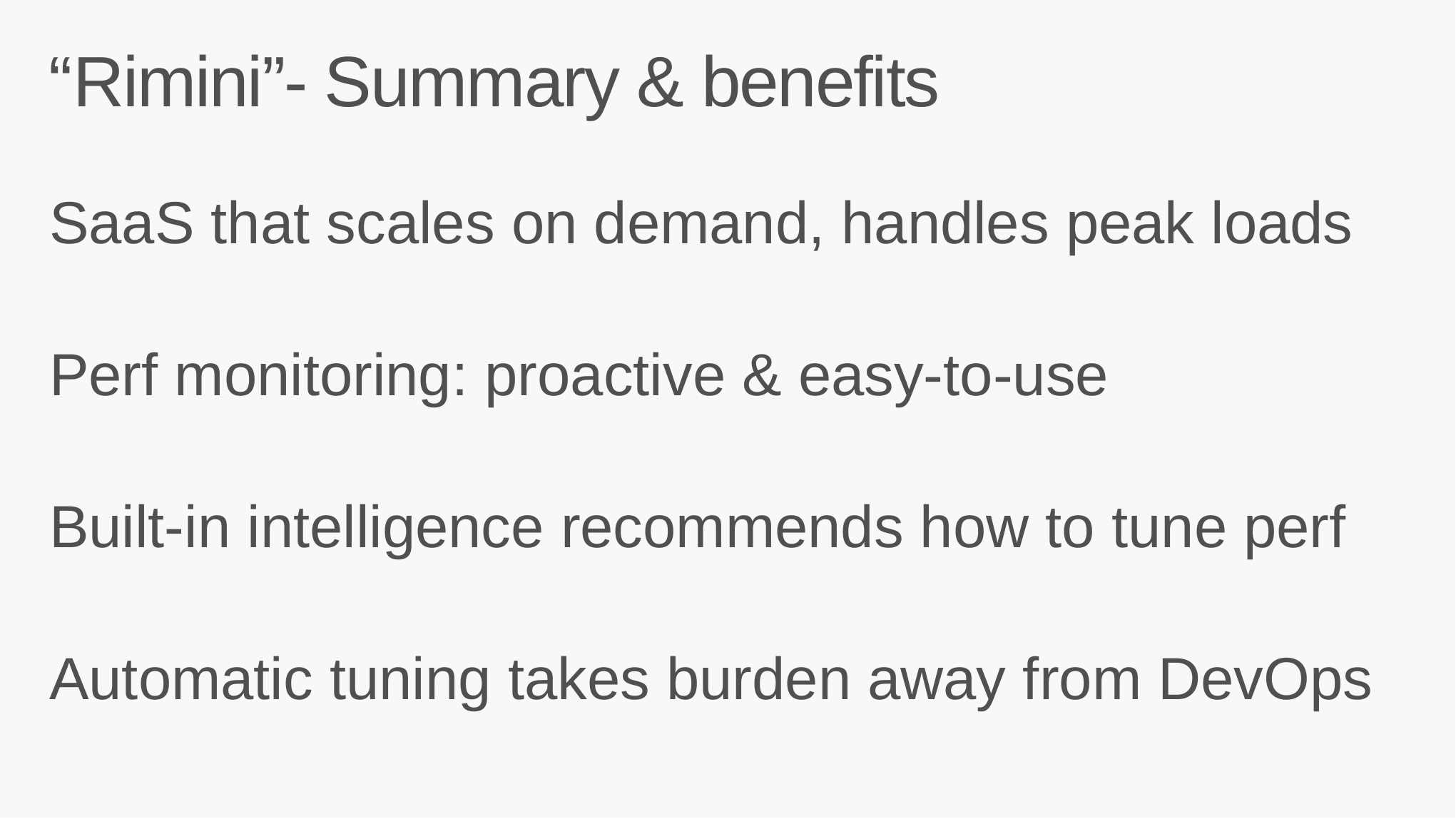

# “Rimini”- Summary & benefits
SaaS that scales on demand, handles peak loads

Perf monitoring: proactive & easy-to-use

Built-in intelligence recommends how to tune perf

Automatic tuning takes burden away from DevOps